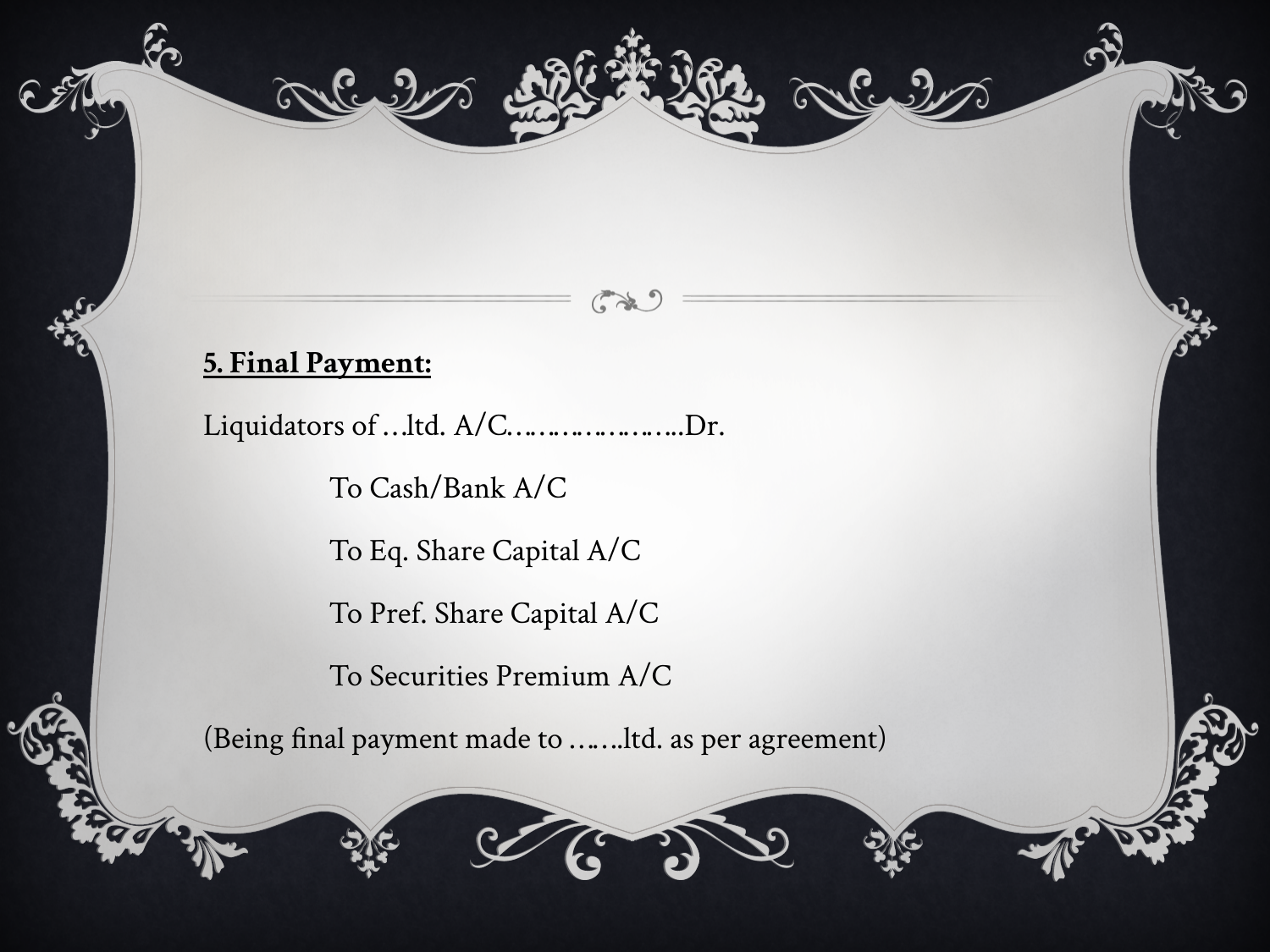

#
5. Final Payment:
Liquidators of …ltd. A/C…………………..Dr.
	To Cash/Bank A/C
	To Eq. Share Capital A/C
	To Pref. Share Capital A/C
	To Securities Premium A/C
(Being final payment made to …….ltd. as per agreement)